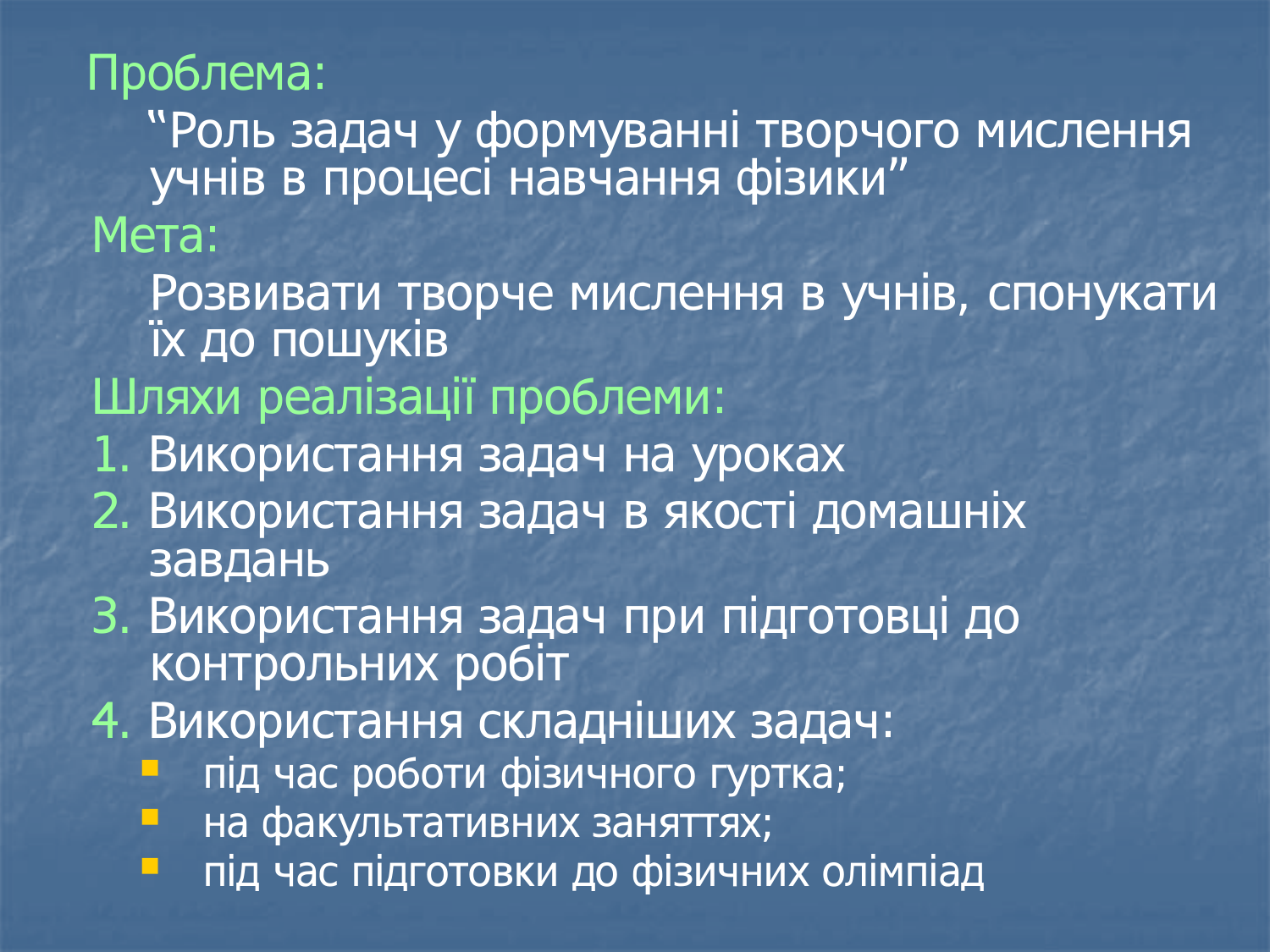

Проблема:
	“Роль задач у формуванні творчого мислення учнів в процесі навчання фізики”
 Мета:
	Розвивати творче мислення в учнів, спонукати їх до пошуків
 Шляхи реалізації проблеми:
 1. Використання задач на уроках
 2. Використання задач в якості домашніх завдань
 3. Використання задач при підготовці до контрольних робіт
 4. Використання складніших задач:
під час роботи фізичного гуртка;
на факультативних заняттях;
під час підготовки до фізичних олімпіад